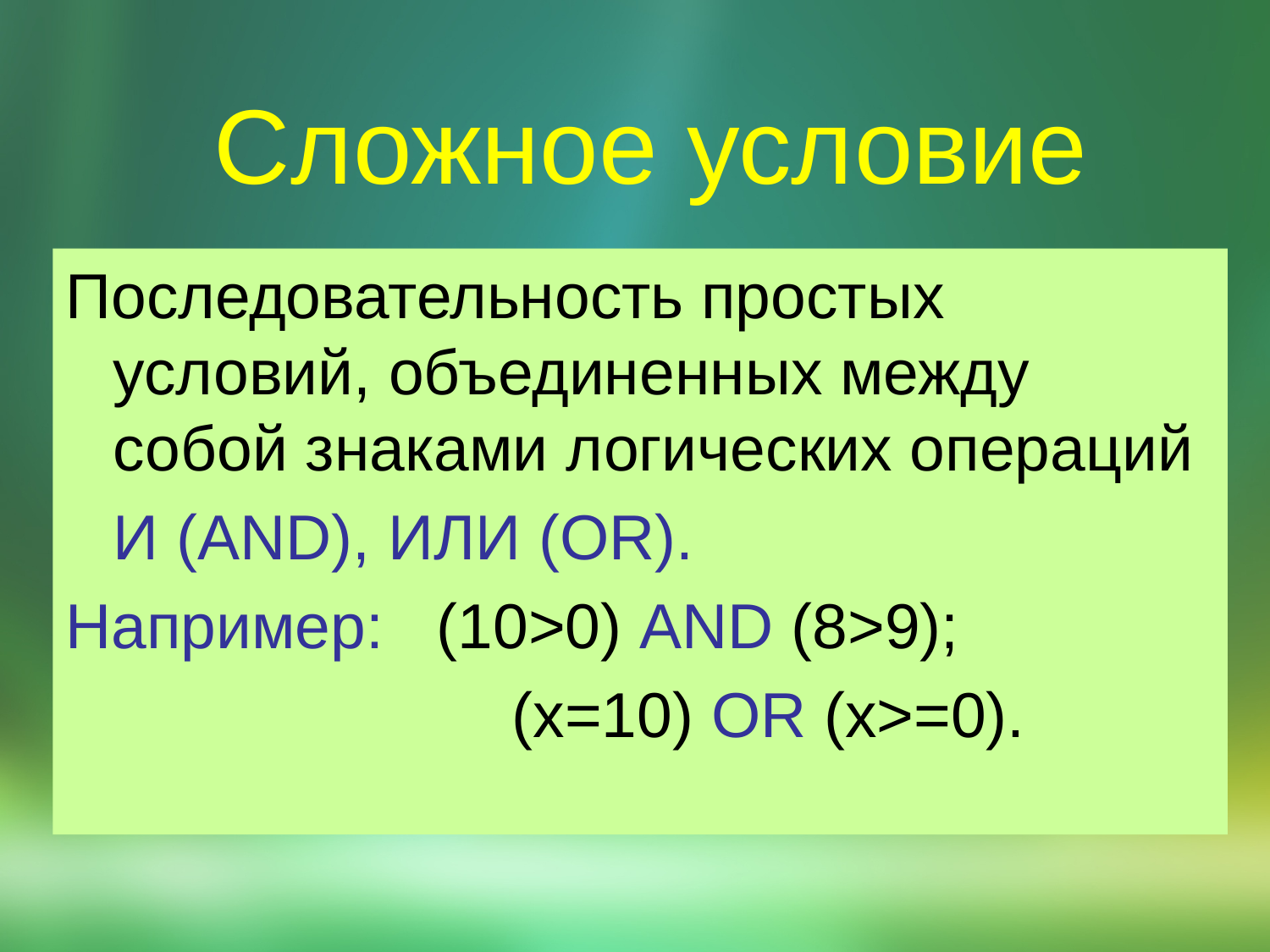

# Сложное условие
Последовательность простых условий, объединенных между собой знаками логических операций
	И (AND), ИЛИ (OR).
Например:   (10>0) AND (8>9);
				 (x=10) OR (x>=0).